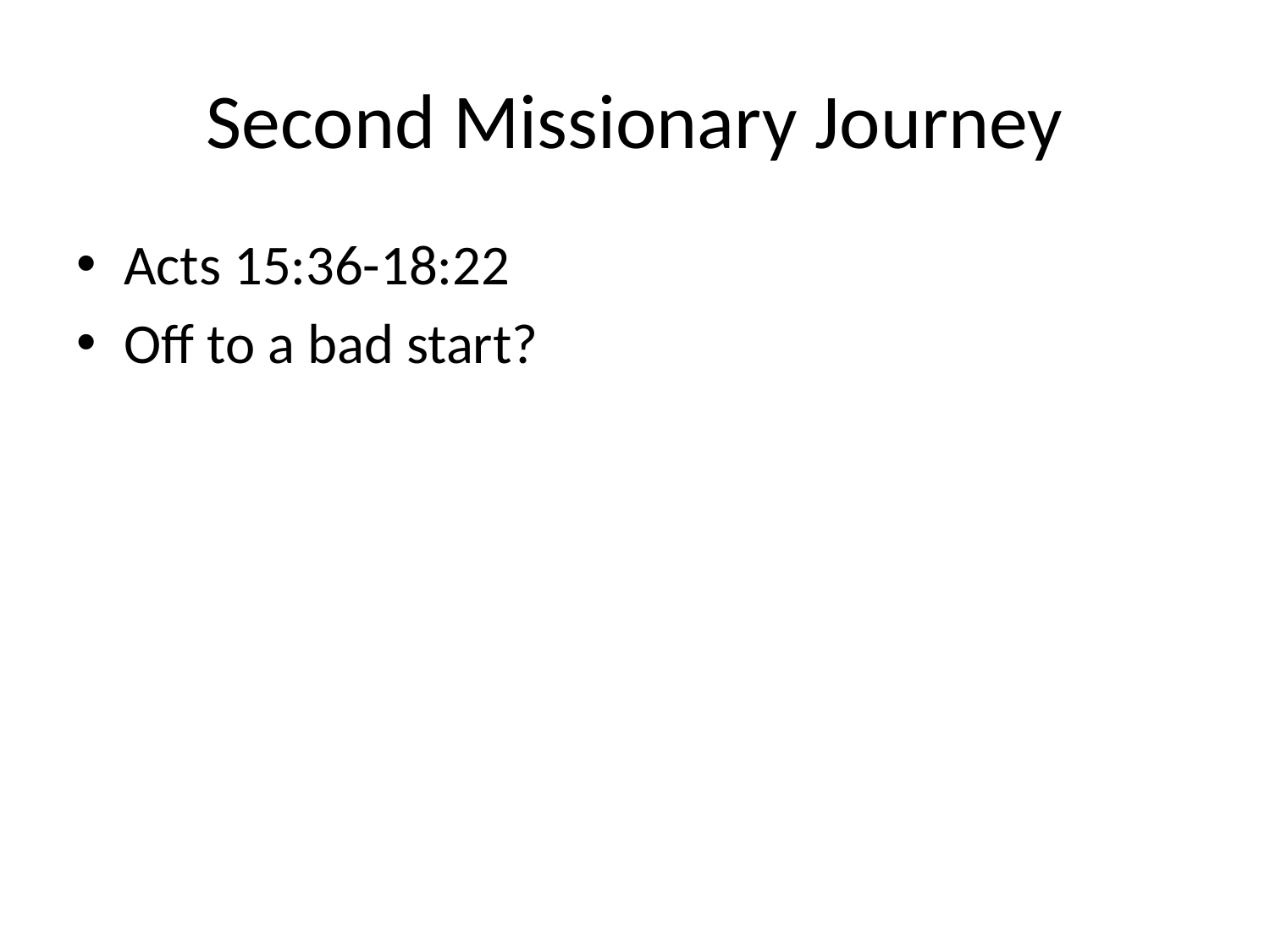

# Second Missionary Journey
Acts 15:36-18:22
Off to a bad start?